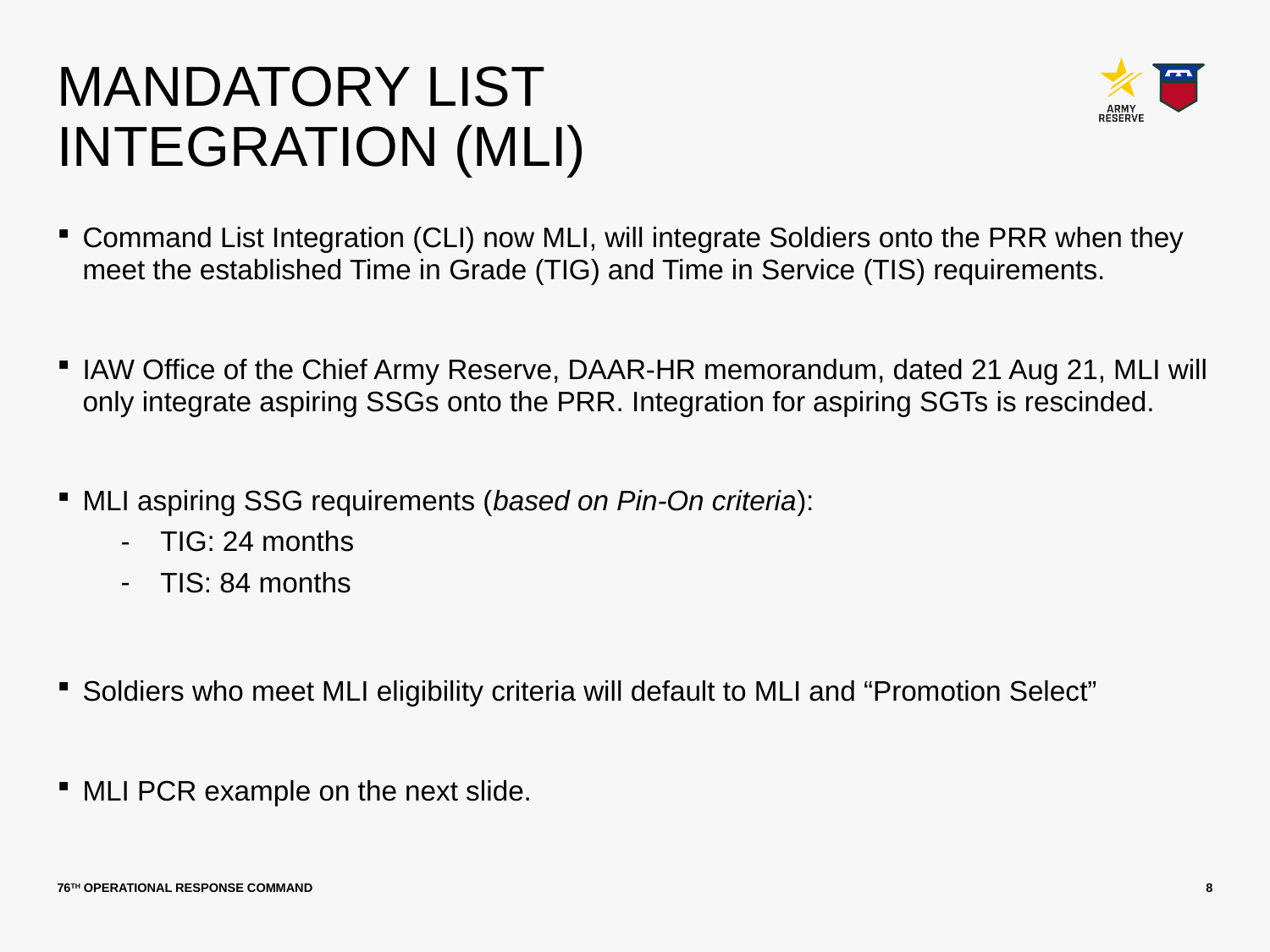

# Mandatory List Integration (MLI)
Command List Integration (CLI) now MLI, will integrate Soldiers onto the PRR when they meet the established Time in Grade (TIG) and Time in Service (TIS) requirements.

IAW Office of the Chief Army Reserve, DAAR-HR memorandum, dated 21 Aug 21, MLI will only integrate aspiring SSGs onto the PRR. Integration for aspiring SGTs is rescinded.

MLI aspiring SSG requirements (based on Pin-On criteria):
TIG: 24 months
TIS: 84 months

Soldiers who meet MLI eligibility criteria will default to MLI and “Promotion Select”

MLI PCR example on the next slide.